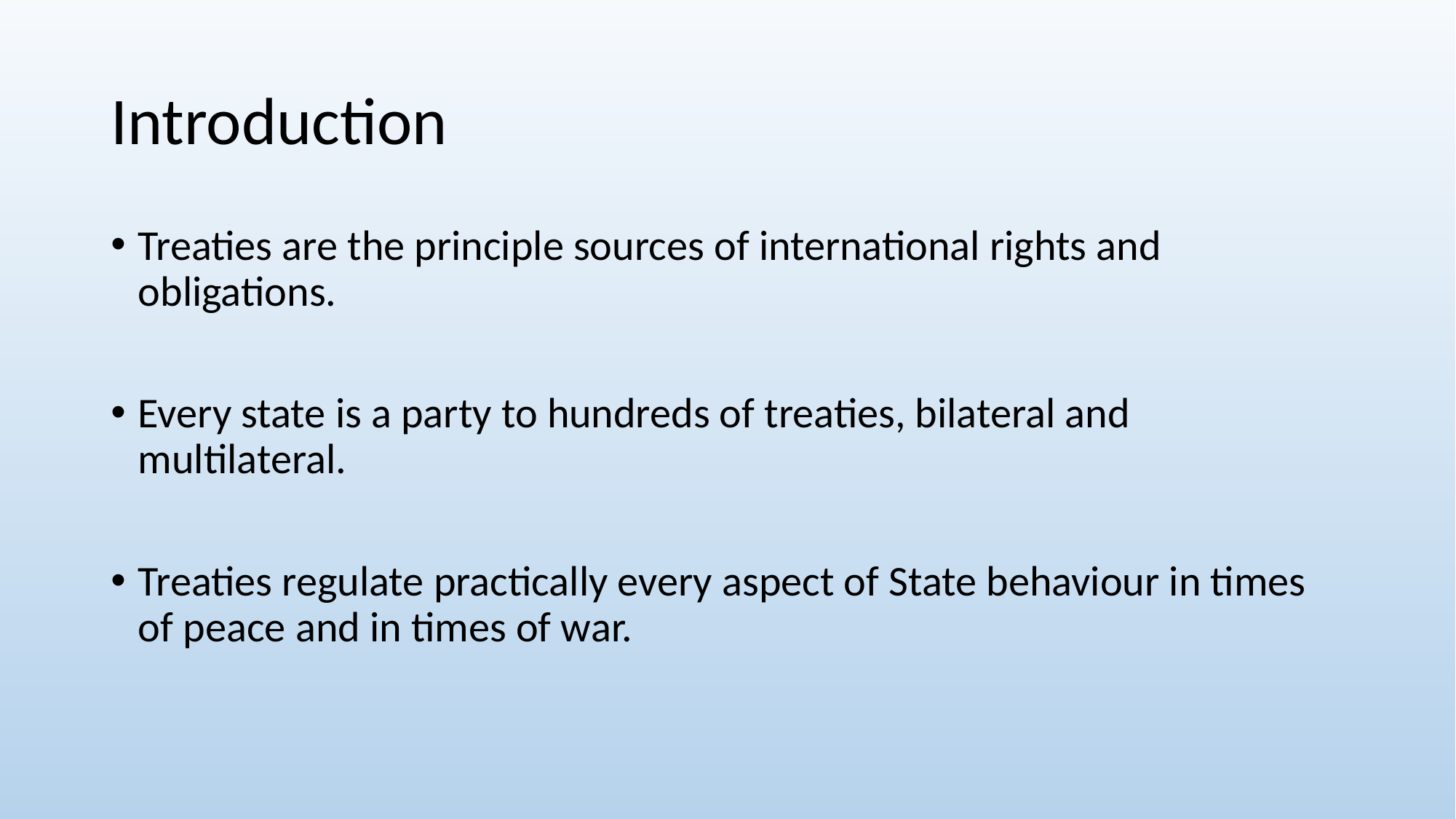

# Introduction
Treaties are the principle sources of international rights and obligations.

Every state is a party to hundreds of treaties, bilateral and multilateral.

Treaties regulate practically every aspect of State behaviour in times of peace and in times of war.